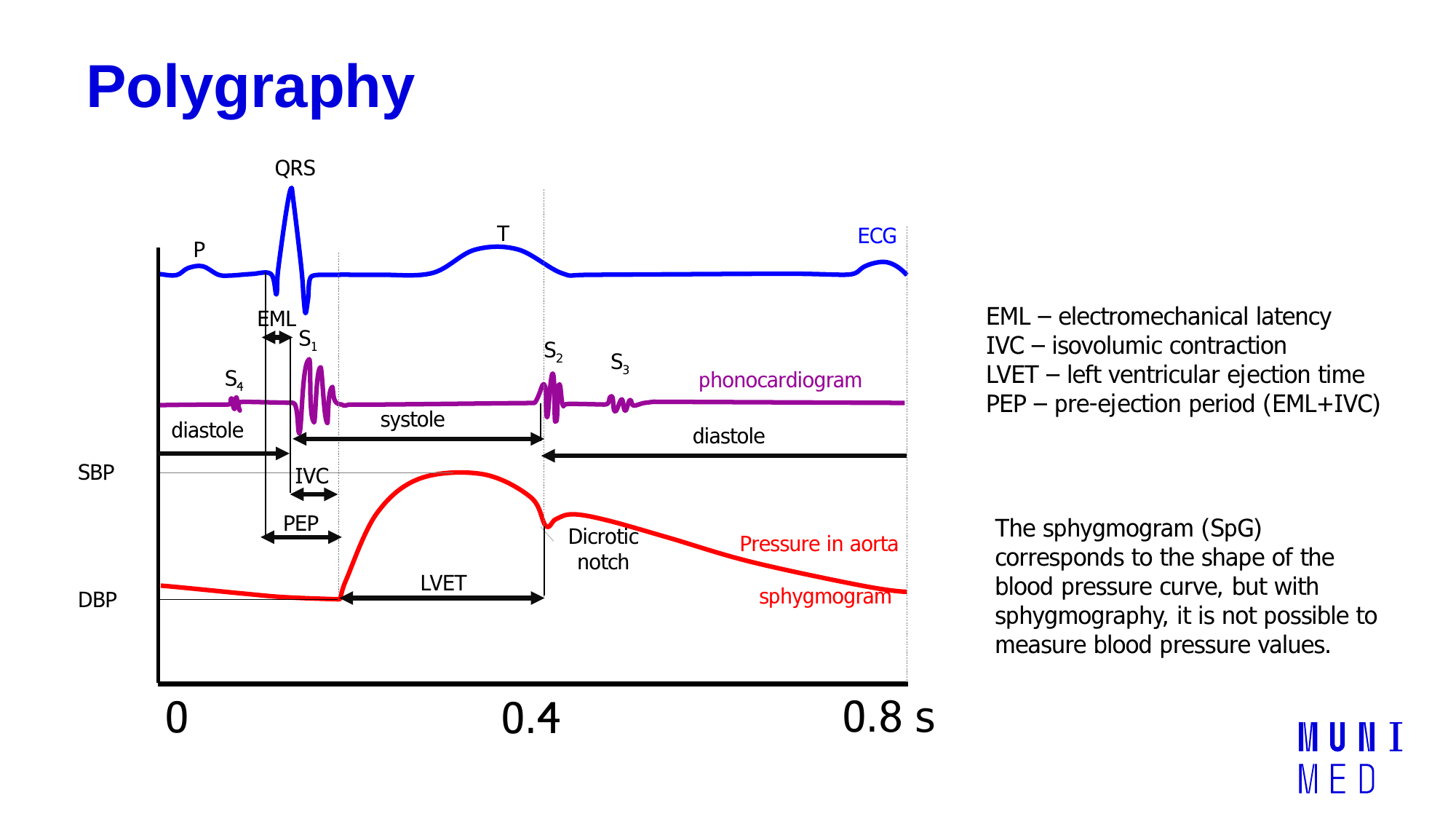

# Polygraphy
QRS

T
ECG
P
EML
S1
S2
S3

S4
phonocardiogram
systole
diastole
diastole
SBP
IVC

PEP
Dicrotic notch
Pressure in aorta
LVET
DBP
0.8 s
0
0.4
EML – electromechanical latency
IVC – isovolumic contraction
LVET – left ventricular ejection time
PEP – pre-ejection period (EML+IVC)
The sphygmogram (SpG) corresponds to the shape of the blood pressure curve, but with sphygmography, it is not possible to measure blood pressure values.

sphygmogram